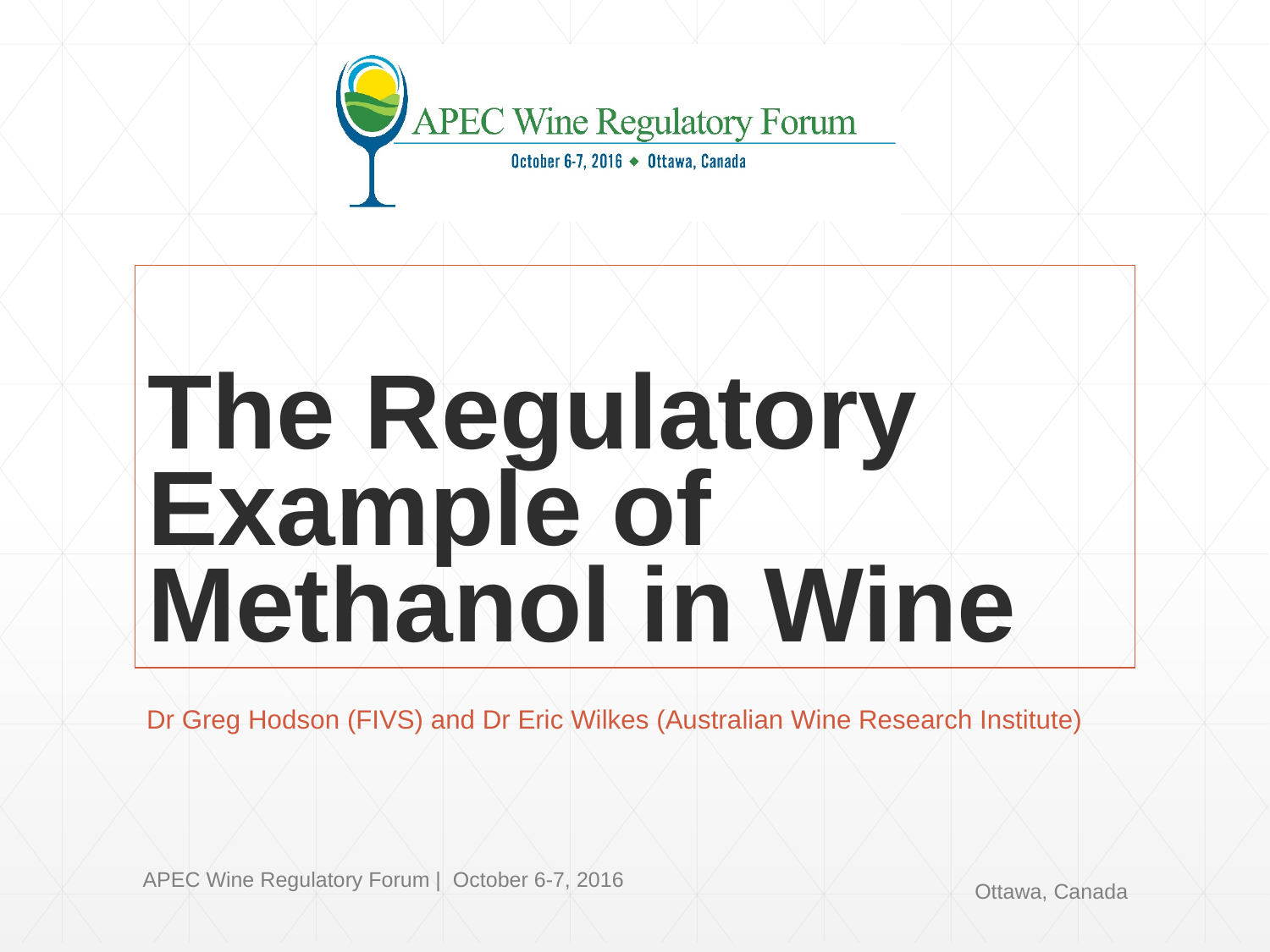

# The Regulatory Example of Methanol in Wine
Dr Greg Hodson (FIVS) and Dr Eric Wilkes (Australian Wine Research Institute)